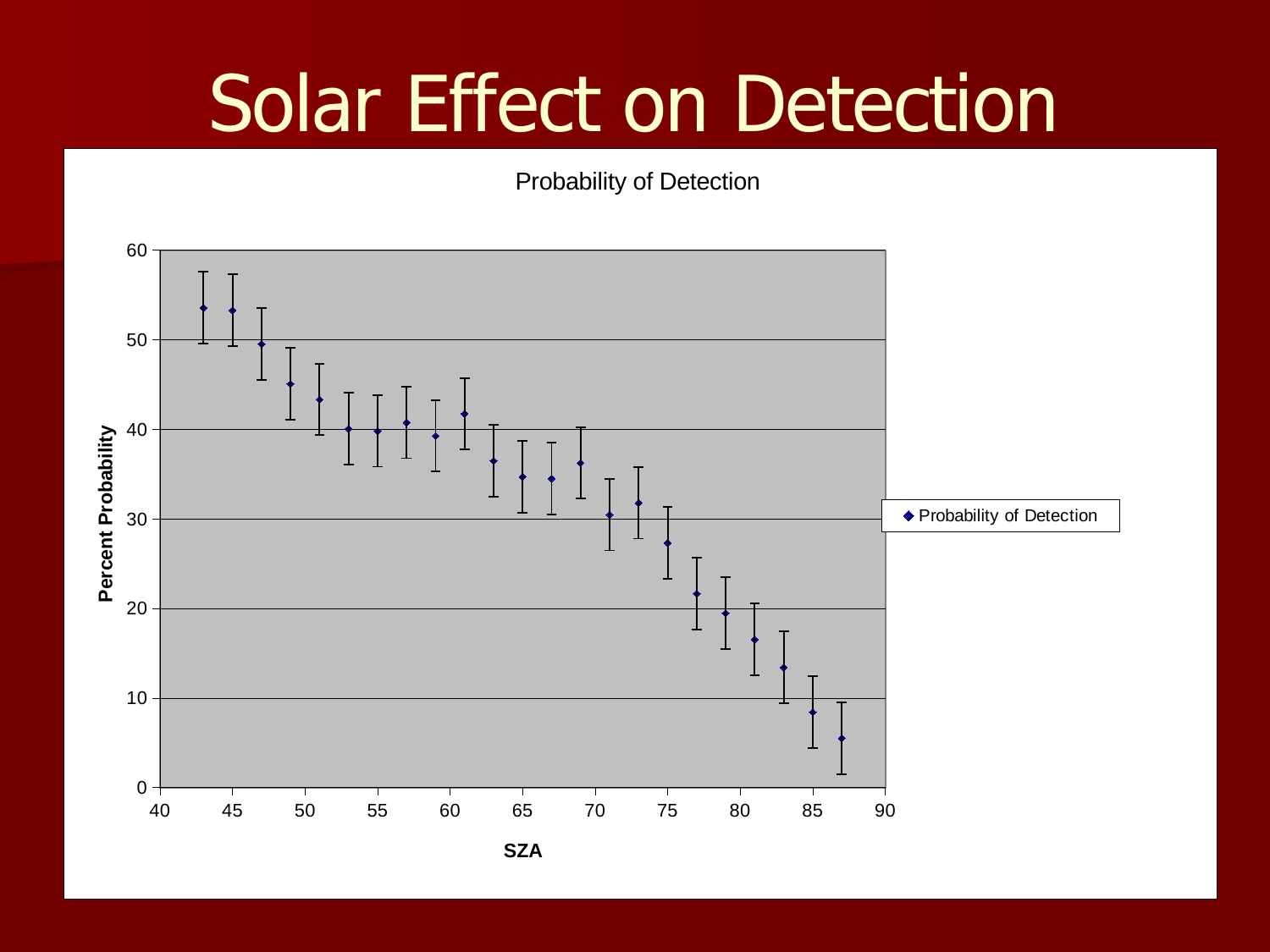

# Solar Effect on Detection

### Chart:

| Category |  |
|---|---|